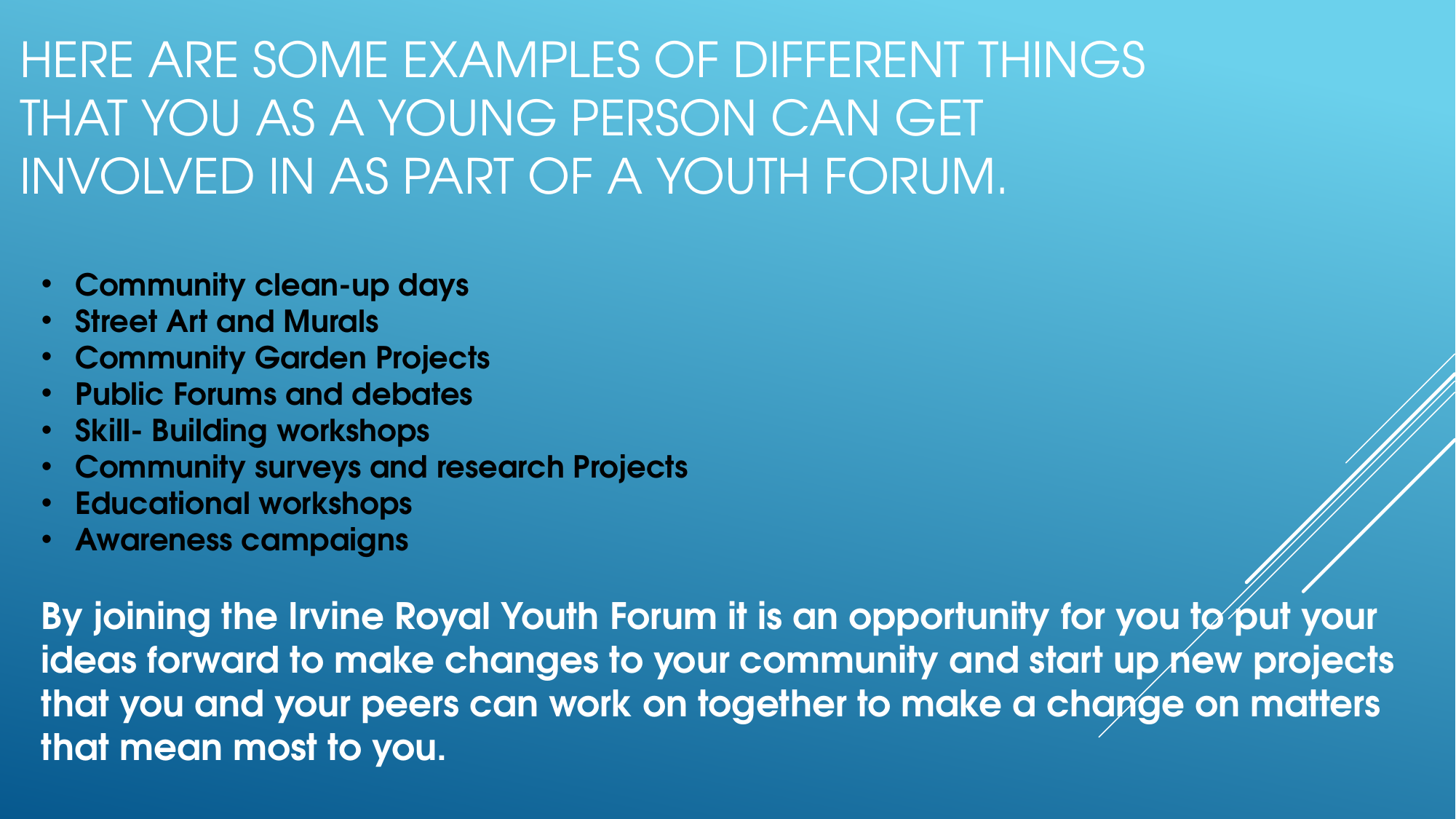

# Here are some examples of different things that you as a young person can get involved in as part of a youth forum.
Community clean-up days
Street Art and Murals
Community Garden Projects
Public Forums and debates
Skill- Building workshops
Community surveys and research Projects
Educational workshops
Awareness campaigns

By joining the Irvine Royal Youth Forum it is an opportunity for you to put your ideas forward to make changes to your community and start up new projects that you and your peers can work on together to make a change on matters that mean most to you.